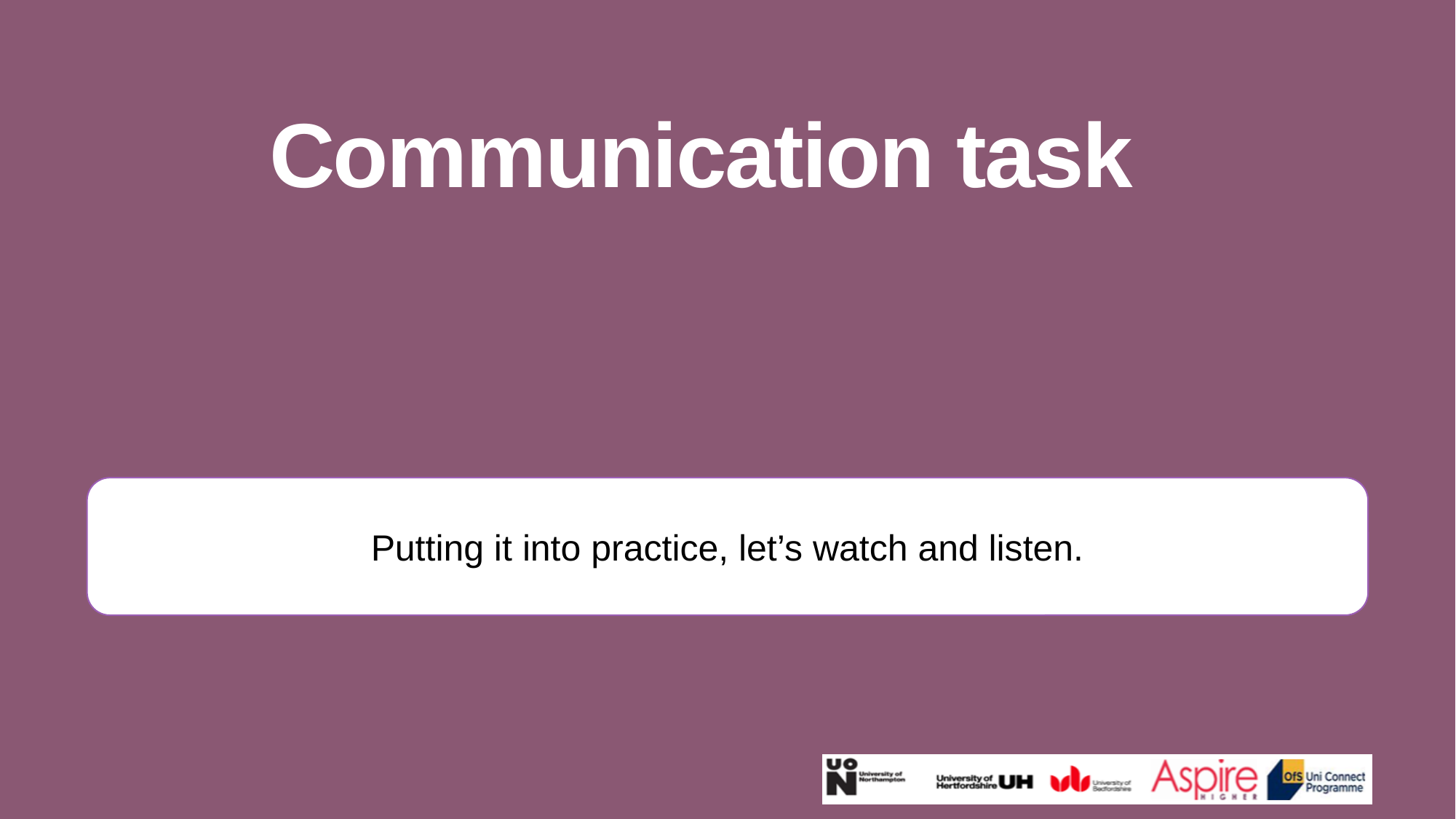

Communication task

Putting it into practice, let’s watch and listen.